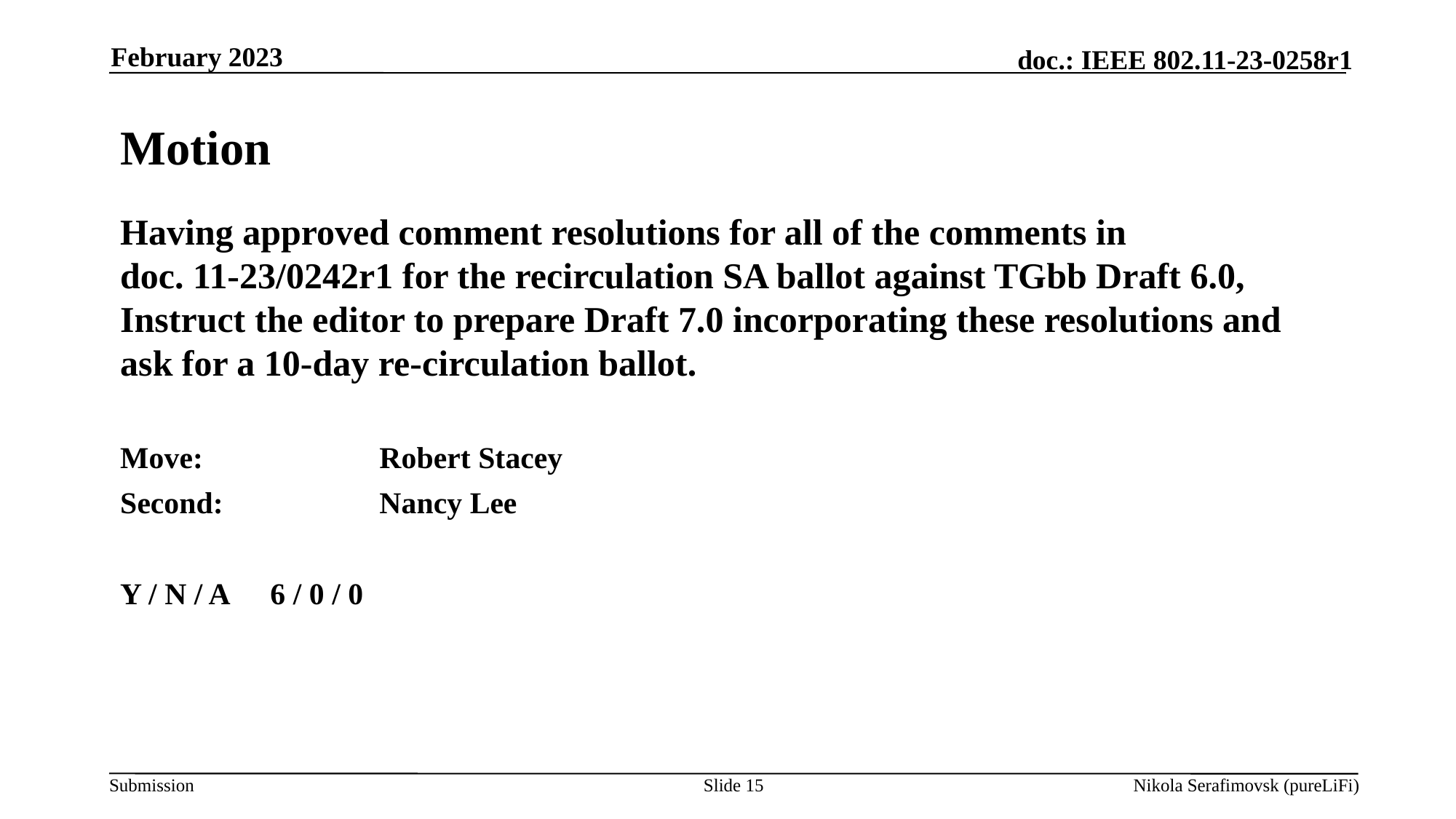

February 2023
# Motion
Having approved comment resolutions for all of the comments in
doc. 11-23/0242r1 for the recirculation SA ballot against TGbb Draft 6.0,
Instruct the editor to prepare Draft 7.0 incorporating these resolutions and ask for a 10-day re-circulation ballot.

Move: 		Robert Stacey
Second:		Nancy Lee

Y / N / A	6 / 0 / 0
Slide 15
Nikola Serafimovsk (pureLiFi)